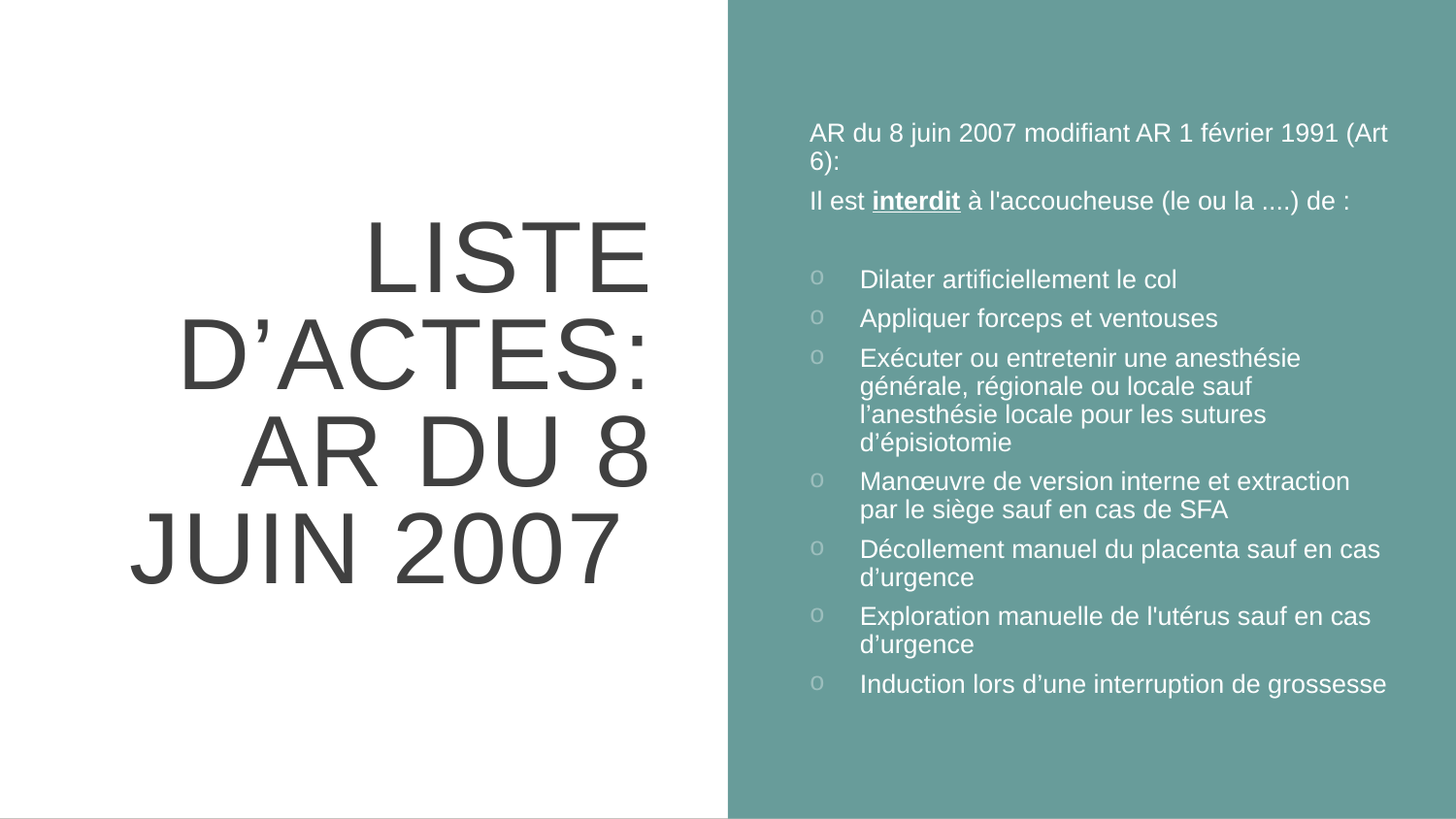

# Liste d’actes: AR du 8 juin 2007
AR du 8 juin 2007 modifiant AR 1 février 1991 (Art 6):
Il est interdit à l'accoucheuse (le ou la ....) de :

Dilater artificiellement le col
Appliquer forceps et ventouses
Exécuter ou entretenir une anesthésie générale, régionale ou locale sauf l’anesthésie locale pour les sutures d’épisiotomie
Manœuvre de version interne et extraction par le siège sauf en cas de SFA
Décollement manuel du placenta sauf en cas d’urgence
Exploration manuelle de l'utérus sauf en cas d’urgence
Induction lors d’une interruption de grossesse